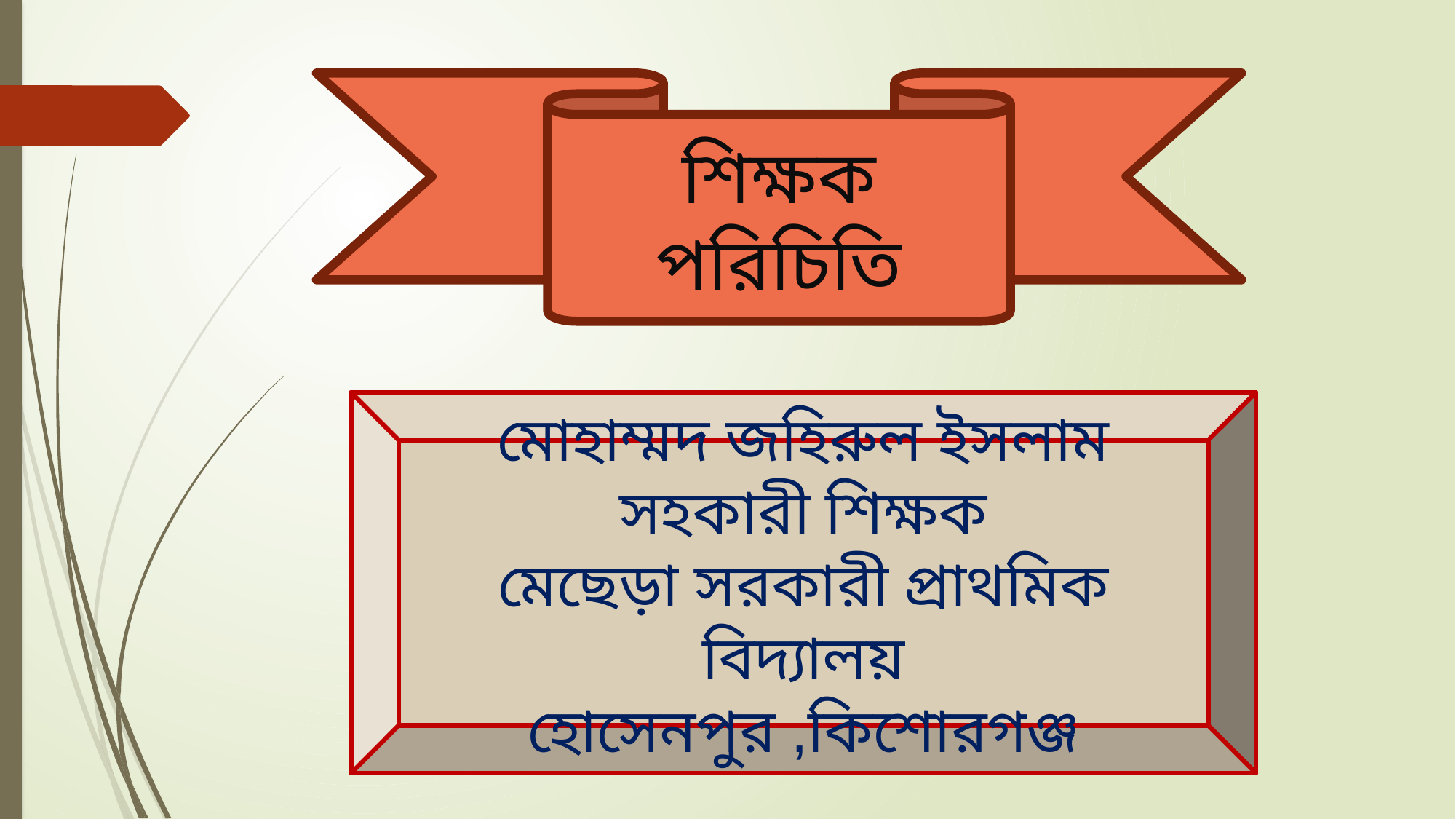

শিক্ষক পরিচিতি
মোহাম্মদ জহিরুল ইসলাম
সহকারী শিক্ষক
মেছেড়া সরকারী প্রাথমিক বিদ্যালয়
হোসেনপুর ,কিশোরগঞ্জ